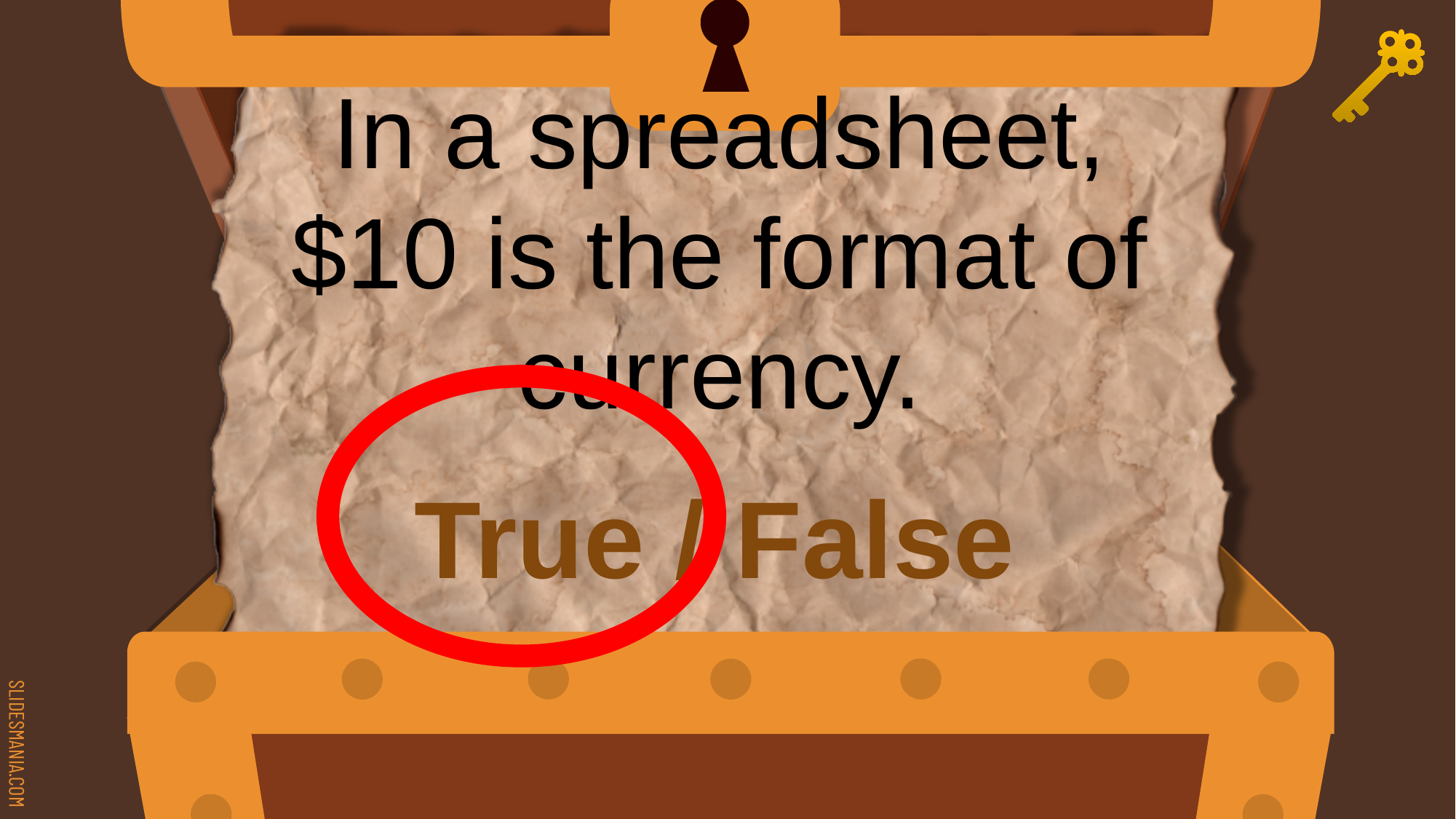

# In a spreadsheet, $10 is the format of currency.

True / False